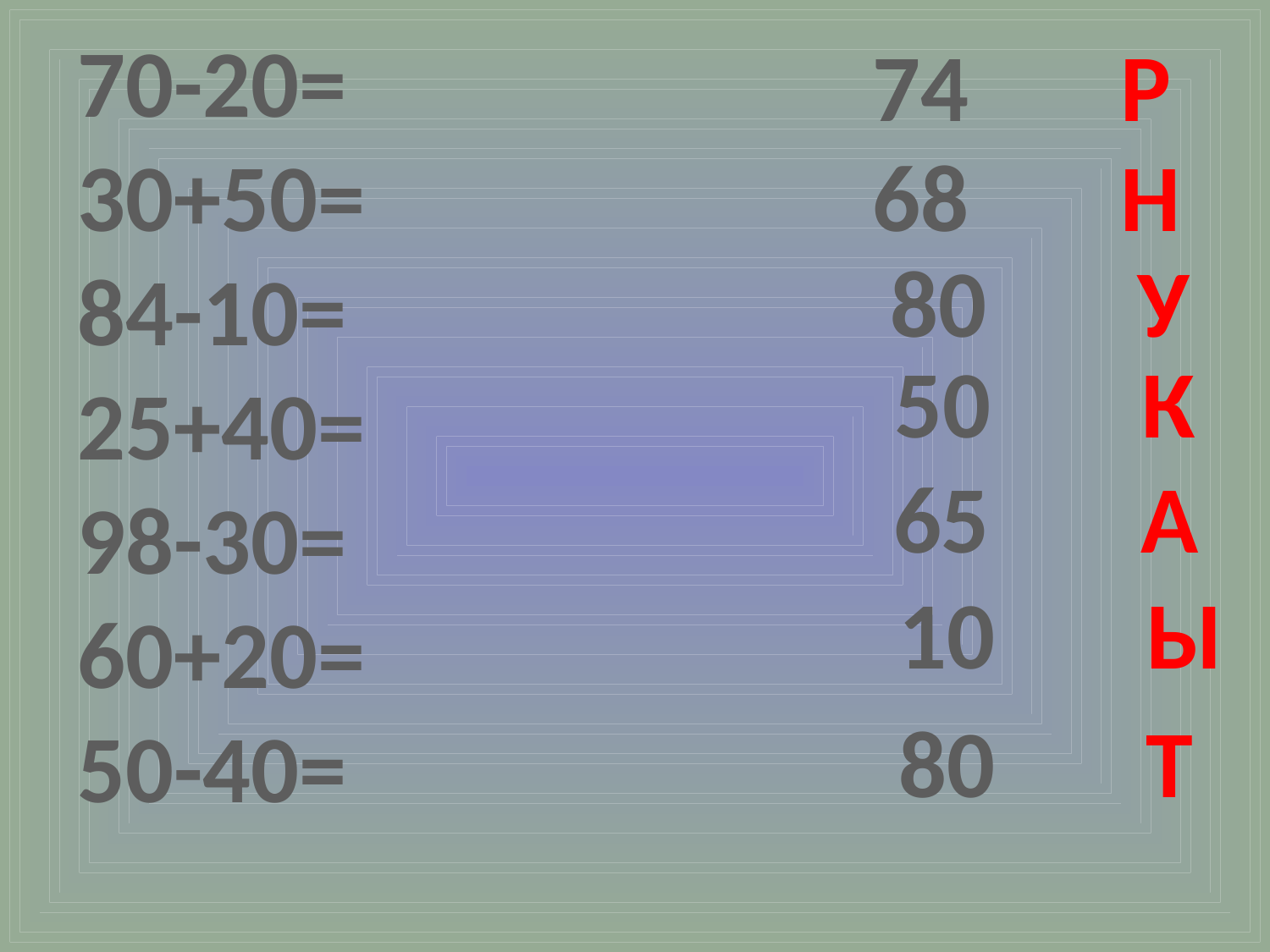

70-20=
30+50=
84-10=
25+40=
98-30=
60+20=
50-40=

74       Р
68       Н
80       У
50       К
65       А
10       Ы
80       Т